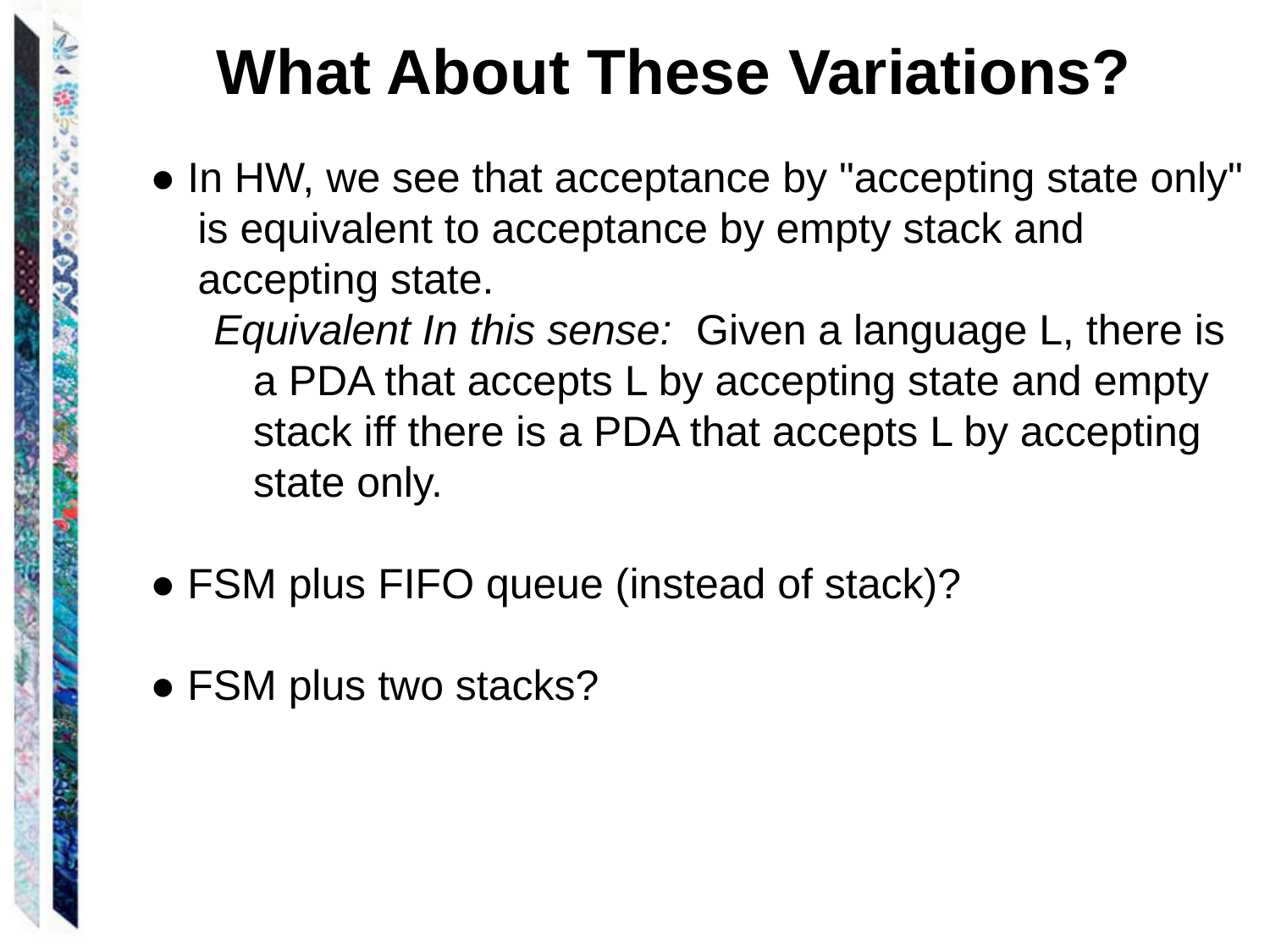

What About These Variations?
● In HW, we see that acceptance by "accepting state only" is equivalent to acceptance by empty stack and accepting state.
Equivalent In this sense:  Given a language L, there is a PDA that accepts L by accepting state and empty stack iff there is a PDA that accepts L by accepting state only.

● FSM plus FIFO queue (instead of stack)?

● FSM plus two stacks?